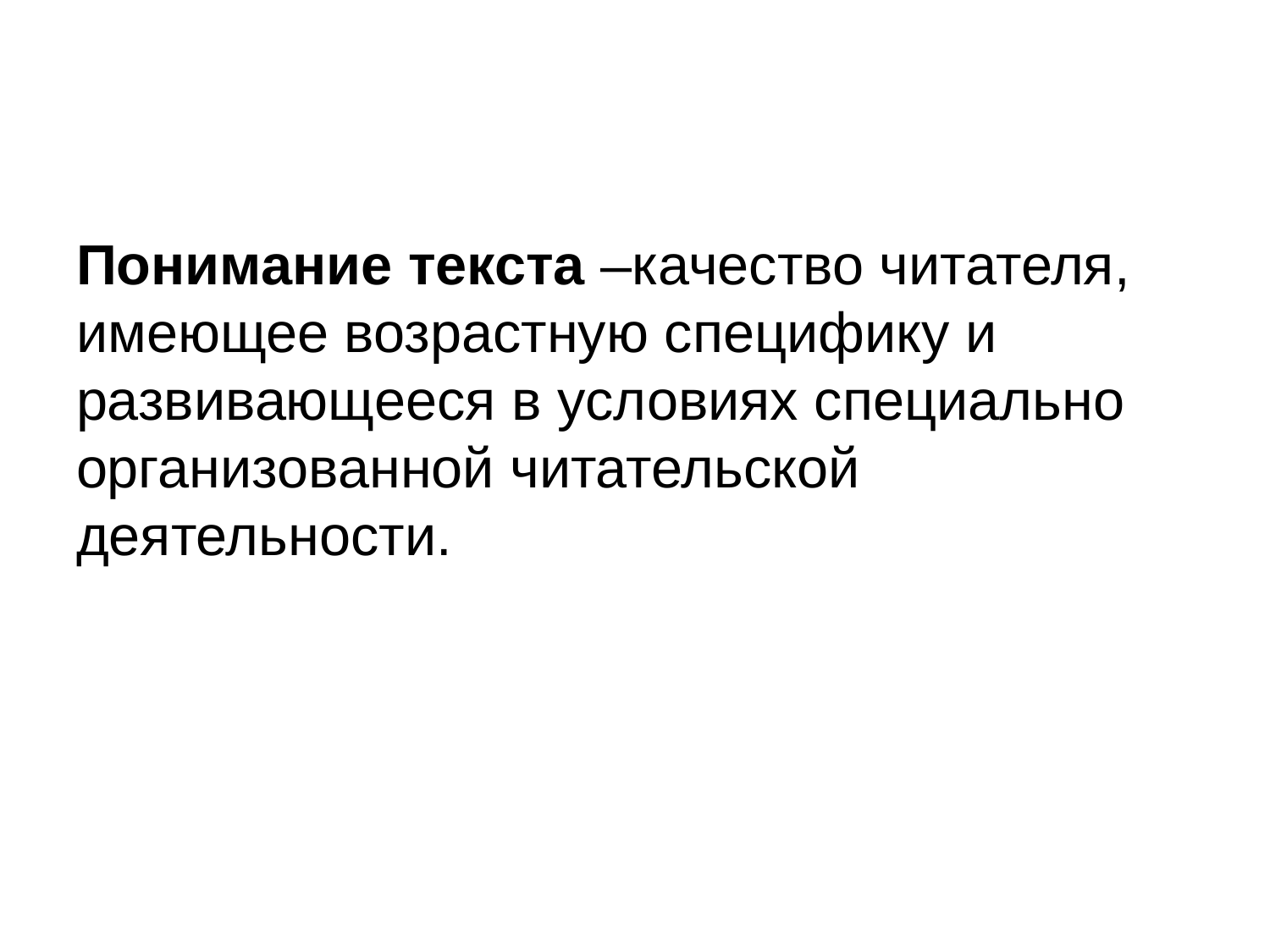

#
Понимание текста –качество читателя, имеющее возрастную специфику и развивающееся в условиях специально организованной читательской деятельности.